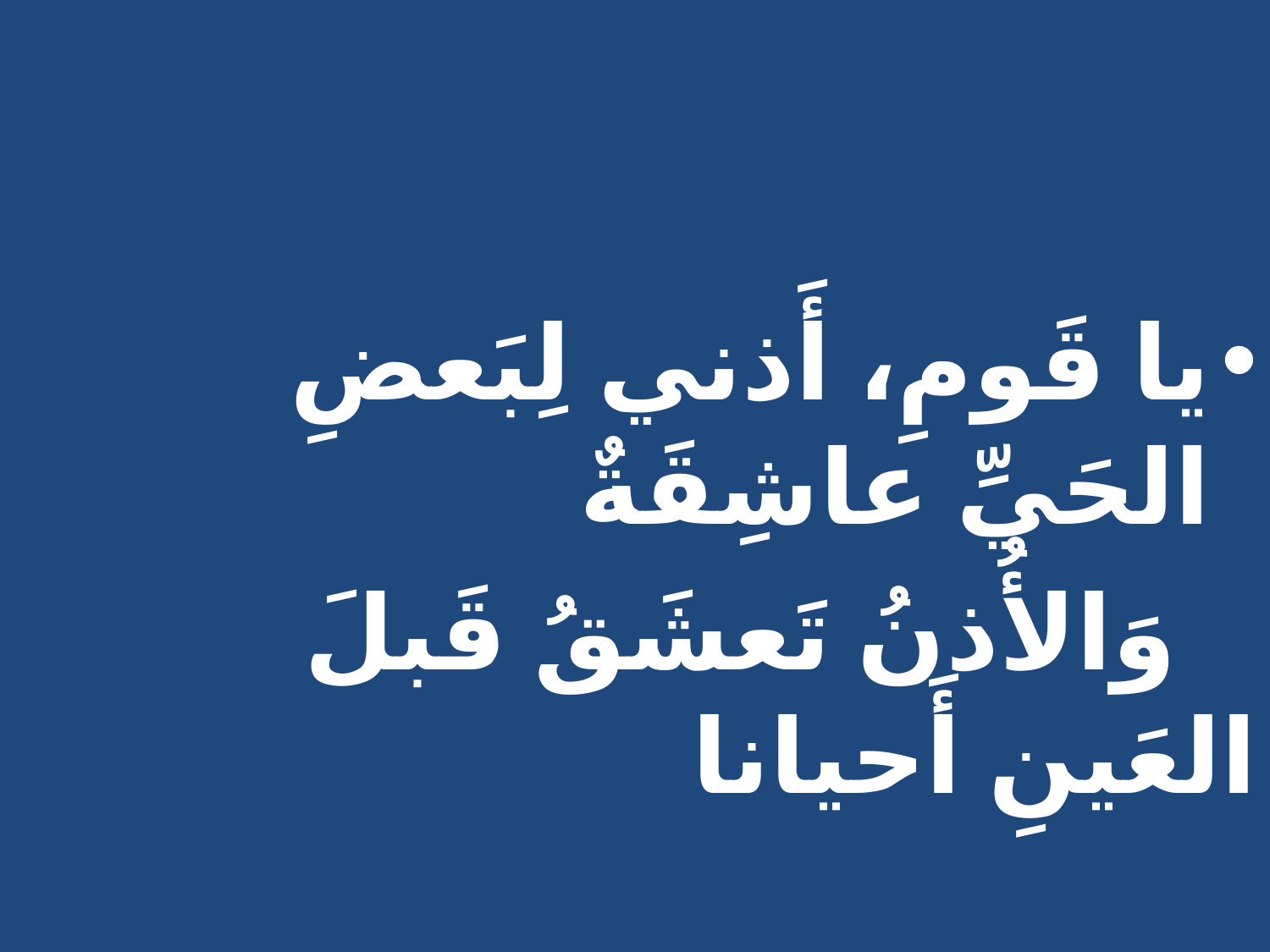

يا قَومِ، أَذني لِبَعضِ الحَيِّ عاشِقَةٌ
   وَالأُذنُ تَعشَقُ قَبلَ العَينِ أَحيانا